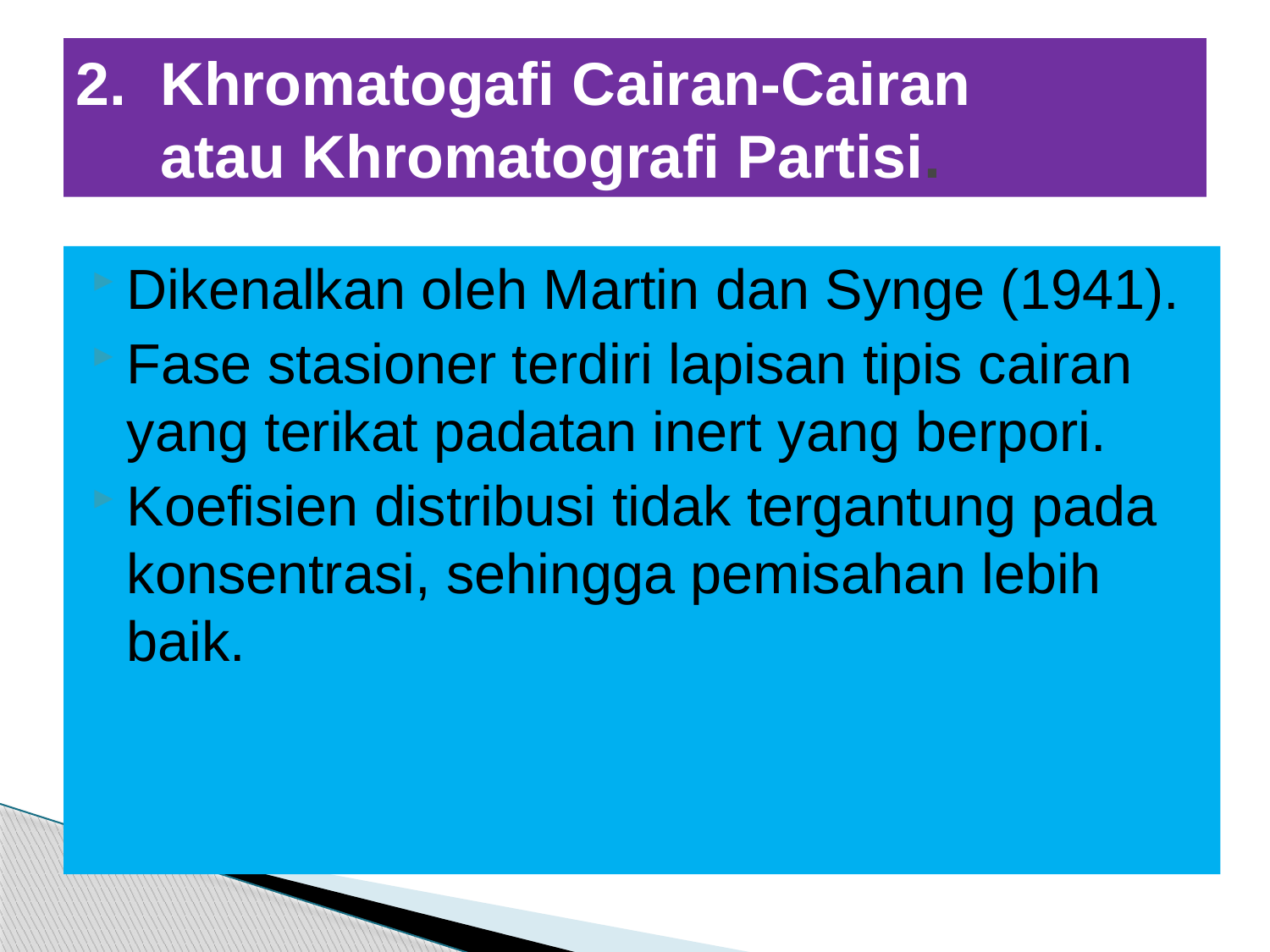

# 2.  Khromatogafi Cairan-Cairan atau Khromatografi Partisi.
Dikenalkan oleh Martin dan Synge (1941).
Fase stasioner terdiri lapisan tipis cairan yang terikat padatan inert yang berpori.
Koefisien distribusi tidak tergantung pada konsentrasi, sehingga pemisahan lebih baik.